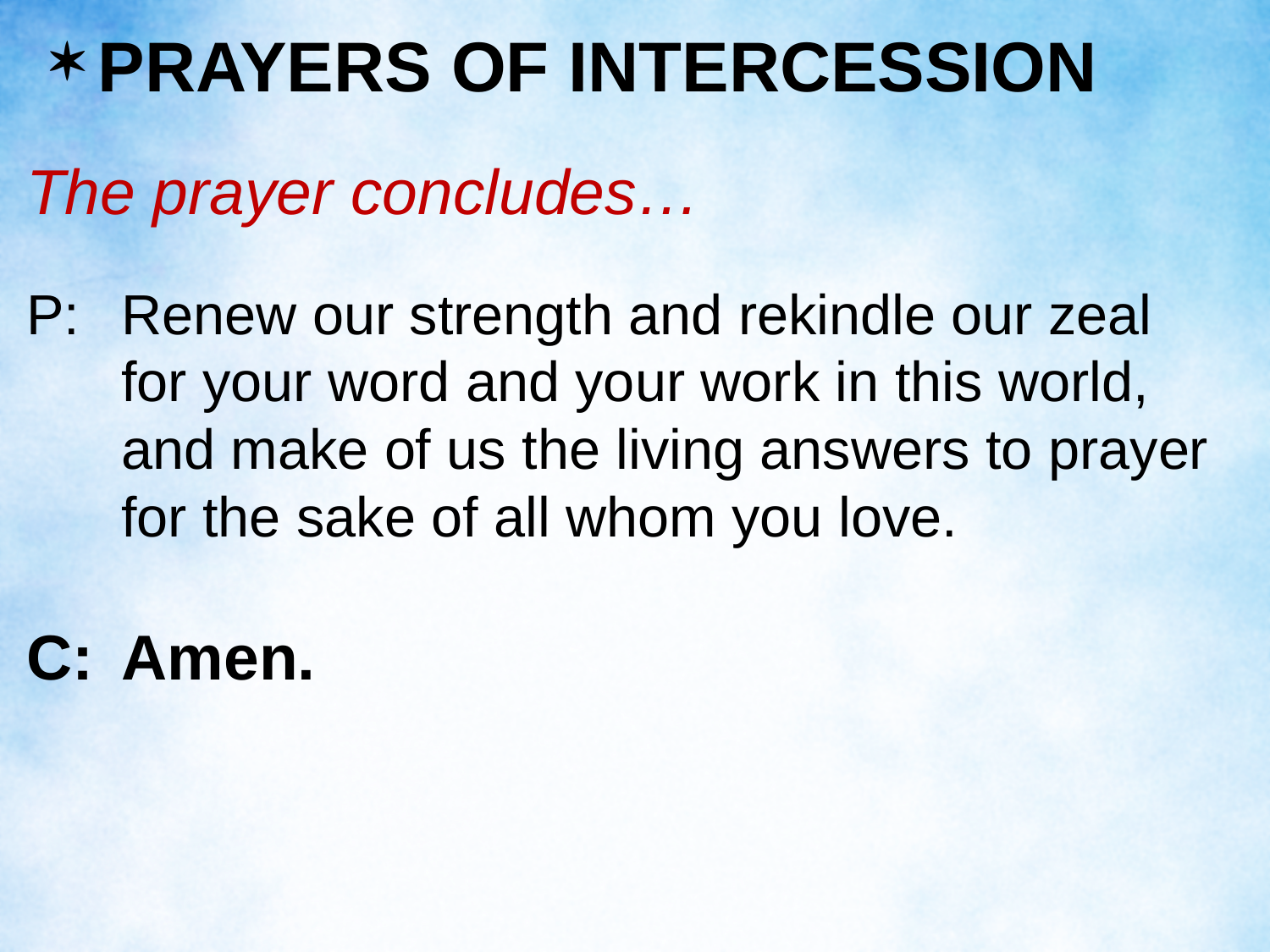

PRAYERS OF INTERCESSION
The prayer concludes…

P:	Renew our strength and rekindle our zeal for your word and your work in this world, and make of us the living answers to prayer for the sake of all whom you love.

C:	Amen.